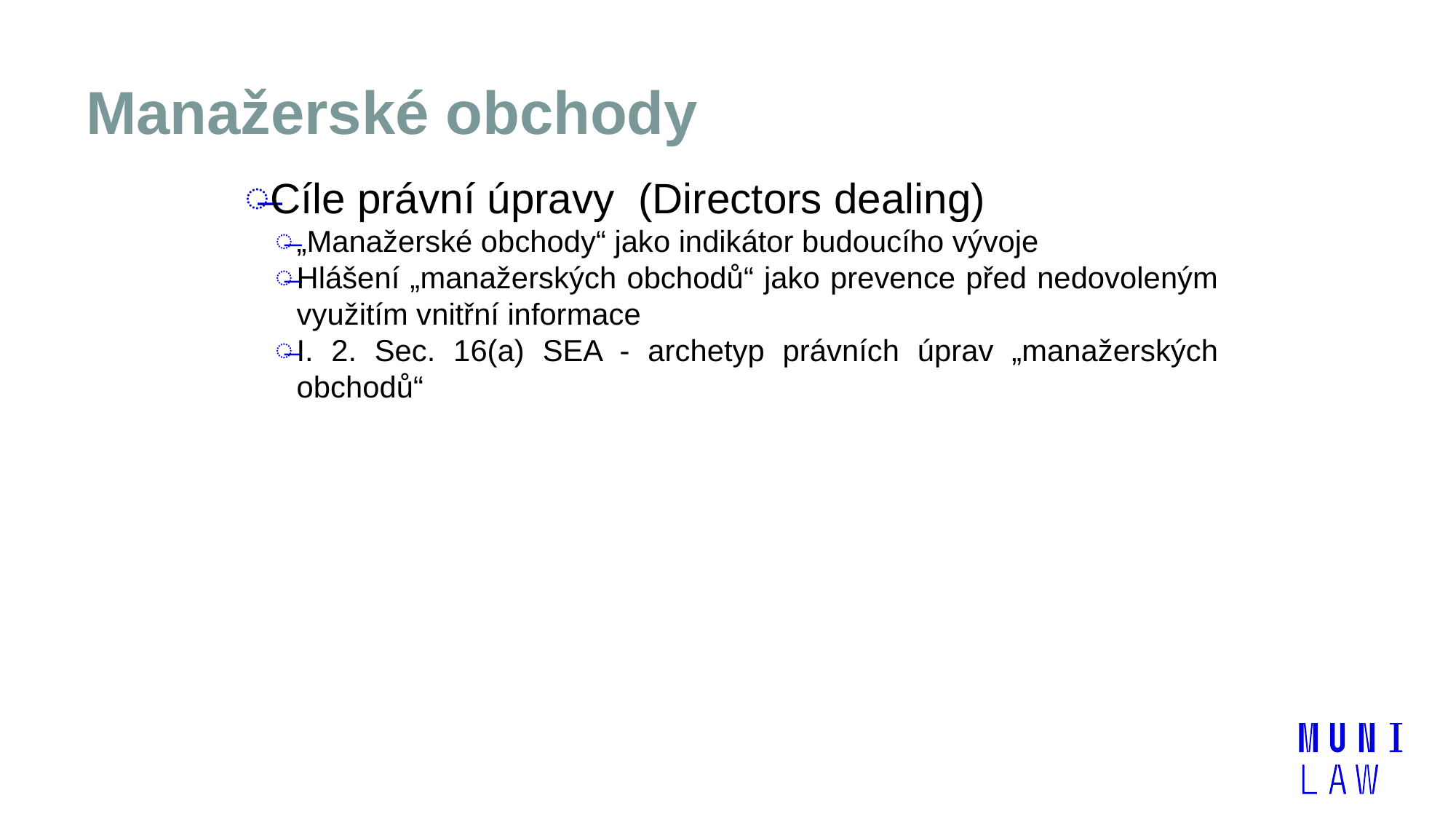

# Manažerské obchody
Cíle právní úpravy  (Directors dealing)
„Manažerské obchody“ jako indikátor budoucího vývoje
Hlášení „manažerských obchodů“ jako prevence před nedovoleným využitím vnitřní informace
I. 2. Sec. 16(a) SEA - archetyp právních úprav „manažerských obchodů“